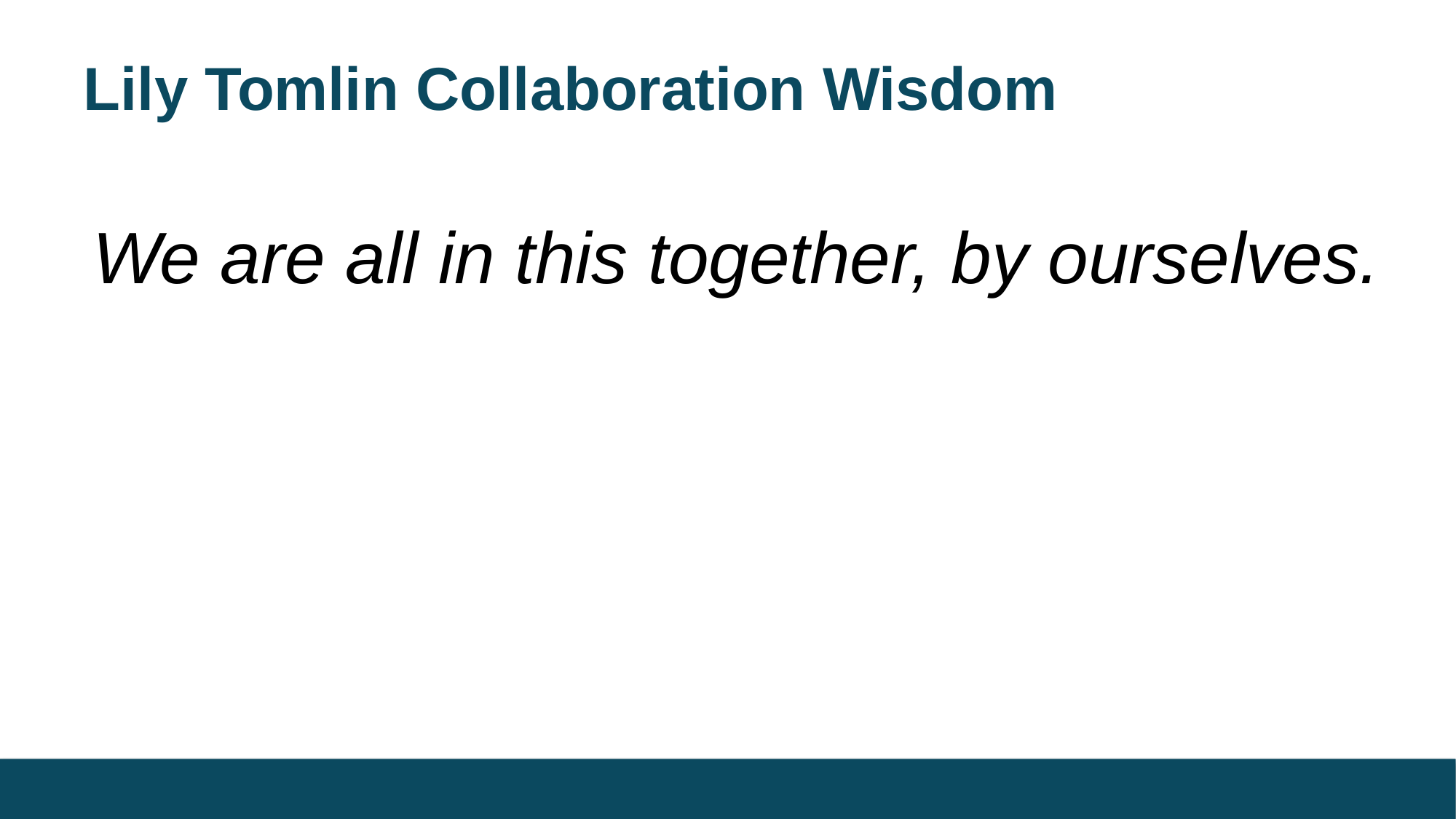

# Lily Tomlin Collaboration Wisdom
We are all in this together, by ourselves.